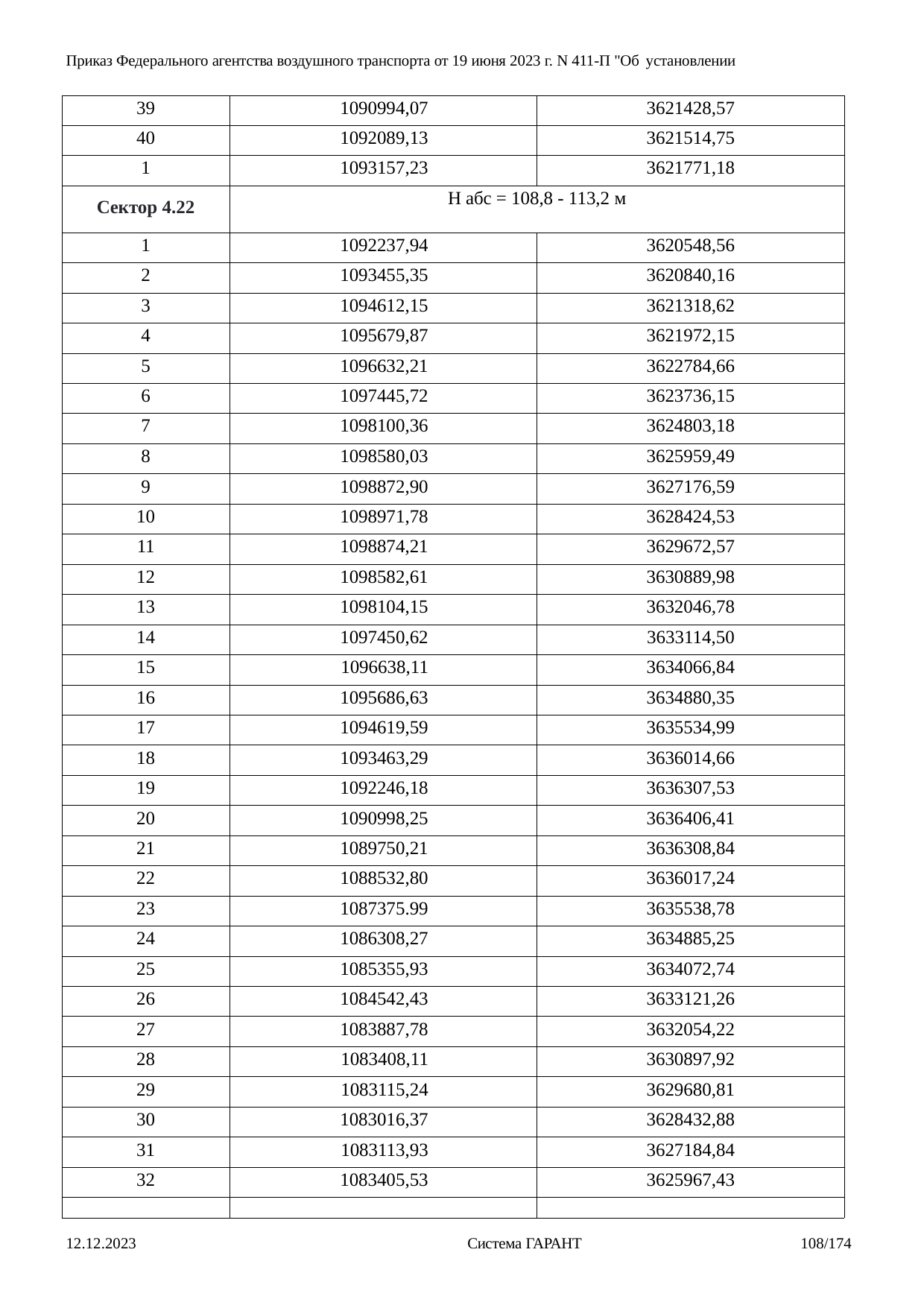

Приказ Федерального агентства воздушного транспорта от 19 июня 2023 г. N 411-П "Об установлении
| 39 | 1090994,07 | 3621428,57 |
| --- | --- | --- |
| 40 | 1092089,13 | 3621514,75 |
| 1 | 1093157,23 | 3621771,18 |
| Сектор 4.22 | Н абс = 108,8 - 113,2 м |  |
| 1 | 1092237,94 | 3620548,56 |
| 2 | 1093455,35 | 3620840,16 |
| 3 | 1094612,15 | 3621318,62 |
| 4 | 1095679,87 | 3621972,15 |
| 5 | 1096632,21 | 3622784,66 |
| 6 | 1097445,72 | 3623736,15 |
| 7 | 1098100,36 | 3624803,18 |
| 8 | 1098580,03 | 3625959,49 |
| 9 | 1098872,90 | 3627176,59 |
| 10 | 1098971,78 | 3628424,53 |
| 11 | 1098874,21 | 3629672,57 |
| 12 | 1098582,61 | 3630889,98 |
| 13 | 1098104,15 | 3632046,78 |
| 14 | 1097450,62 | 3633114,50 |
| 15 | 1096638,11 | 3634066,84 |
| 16 | 1095686,63 | 3634880,35 |
| 17 | 1094619,59 | 3635534,99 |
| 18 | 1093463,29 | 3636014,66 |
| 19 | 1092246,18 | 3636307,53 |
| 20 | 1090998,25 | 3636406,41 |
| 21 | 1089750,21 | 3636308,84 |
| 22 | 1088532,80 | 3636017,24 |
| 23 | 1087375.99 | 3635538,78 |
| 24 | 1086308,27 | 3634885,25 |
| 25 | 1085355,93 | 3634072,74 |
| 26 | 1084542,43 | 3633121,26 |
| 27 | 1083887,78 | 3632054,22 |
| 28 | 1083408,11 | 3630897,92 |
| 29 | 1083115,24 | 3629680,81 |
| 30 | 1083016,37 | 3628432,88 |
| 31 | 1083113,93 | 3627184,84 |
| 32 | 1083405,53 | 3625967,43 |
|  |  |  |
12.12.2023
Система ГАРАНТ
108/174